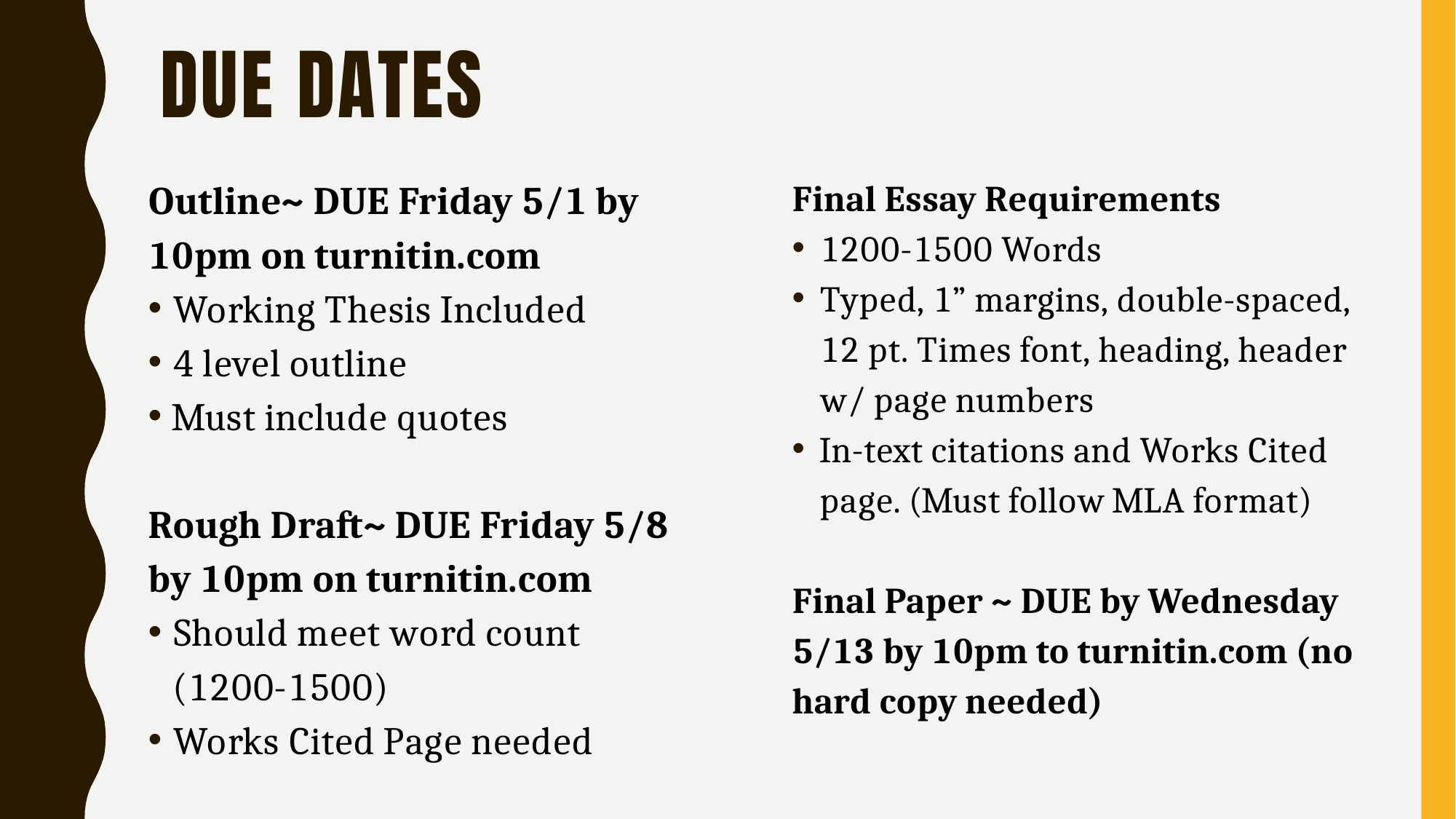

# Due Dates
Outline~ DUE Friday 5/1 by 10pm on turnitin.com
Working Thesis Included
4 level outline
Must include quotes

Rough Draft~ DUE Friday 5/8 by 10pm on turnitin.com
Should meet word count (1200-1500)
Works Cited Page needed

Final Essay Requirements
1200-1500 Words
Typed, 1” margins, double-spaced, 12 pt. Times font, heading, header w/ page numbers
In-text citations and Works Cited page. (Must follow MLA format)

Final Paper ~ DUE by Wednesday 5/13 by 10pm to turnitin.com (no hard copy needed)